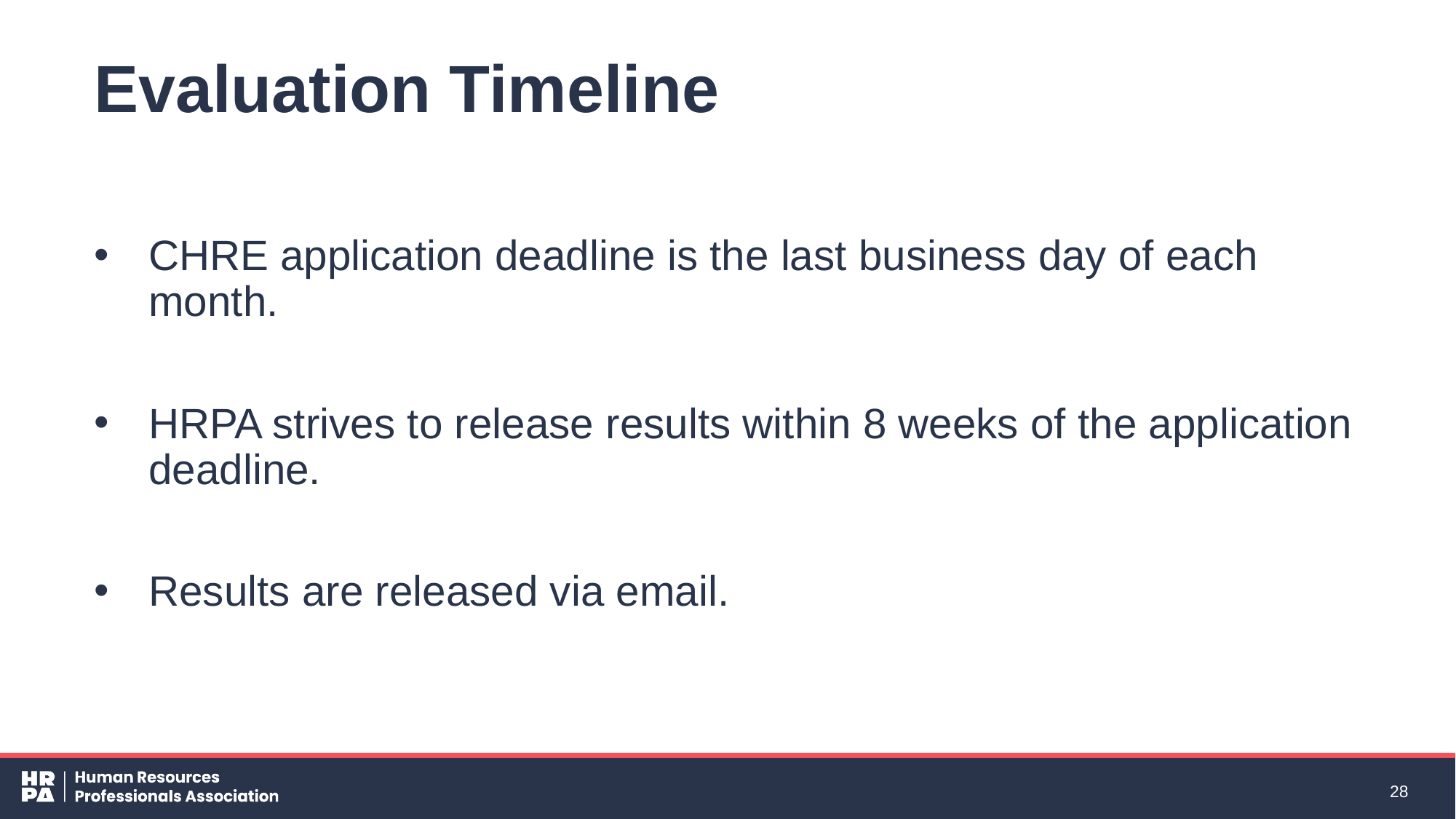

# Evaluation Timeline

CHRE application deadline is the last business day of each month.

HRPA strives to release results within 8 weeks of the application deadline.

Results are released via email.

28